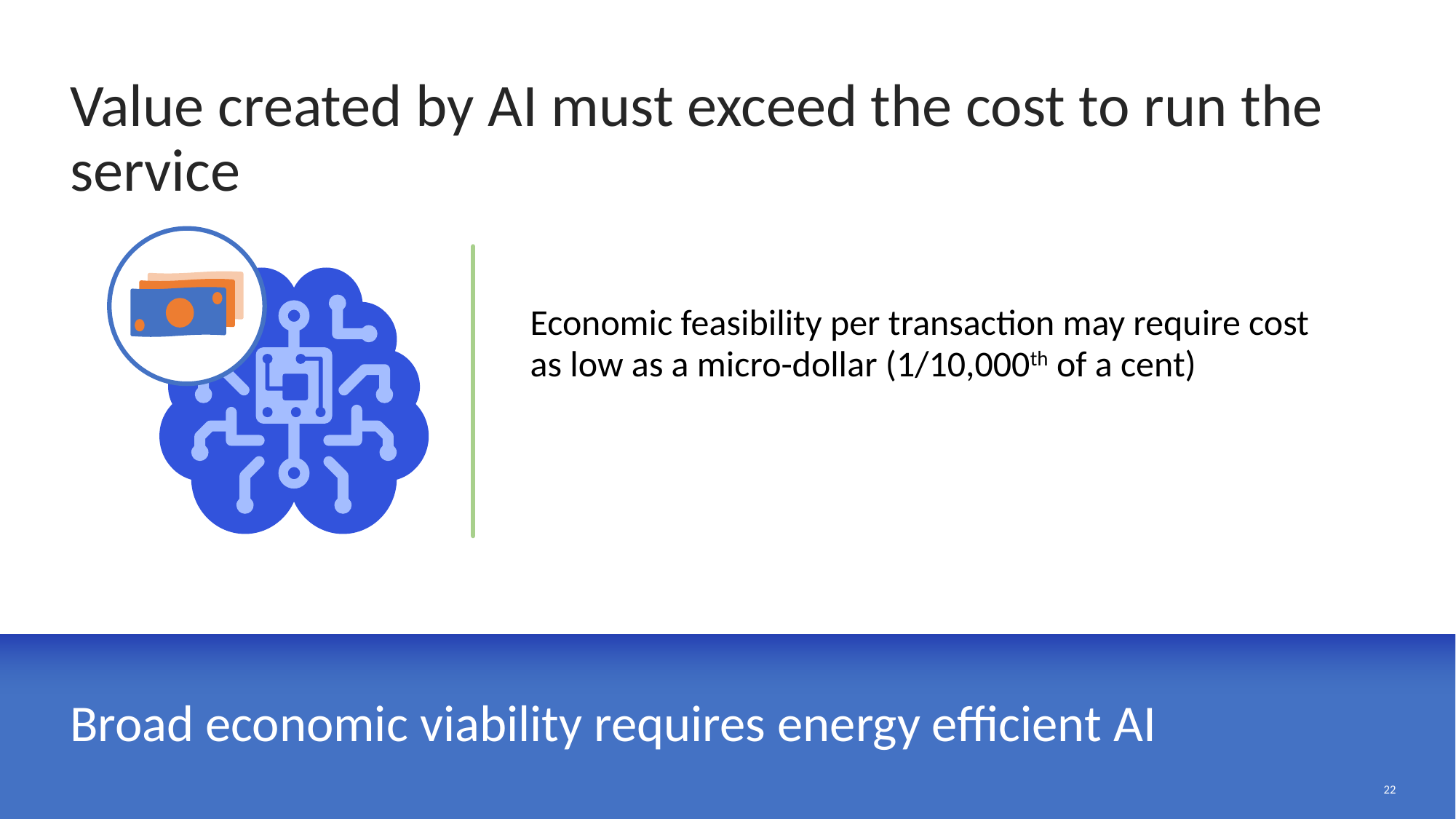

# Value created by AI must exceed the cost to run the service

Economic feasibility per transaction may require cost as low as a micro-dollar (1/10,000th of a cent)
Broad economic viability requires energy efficient AI